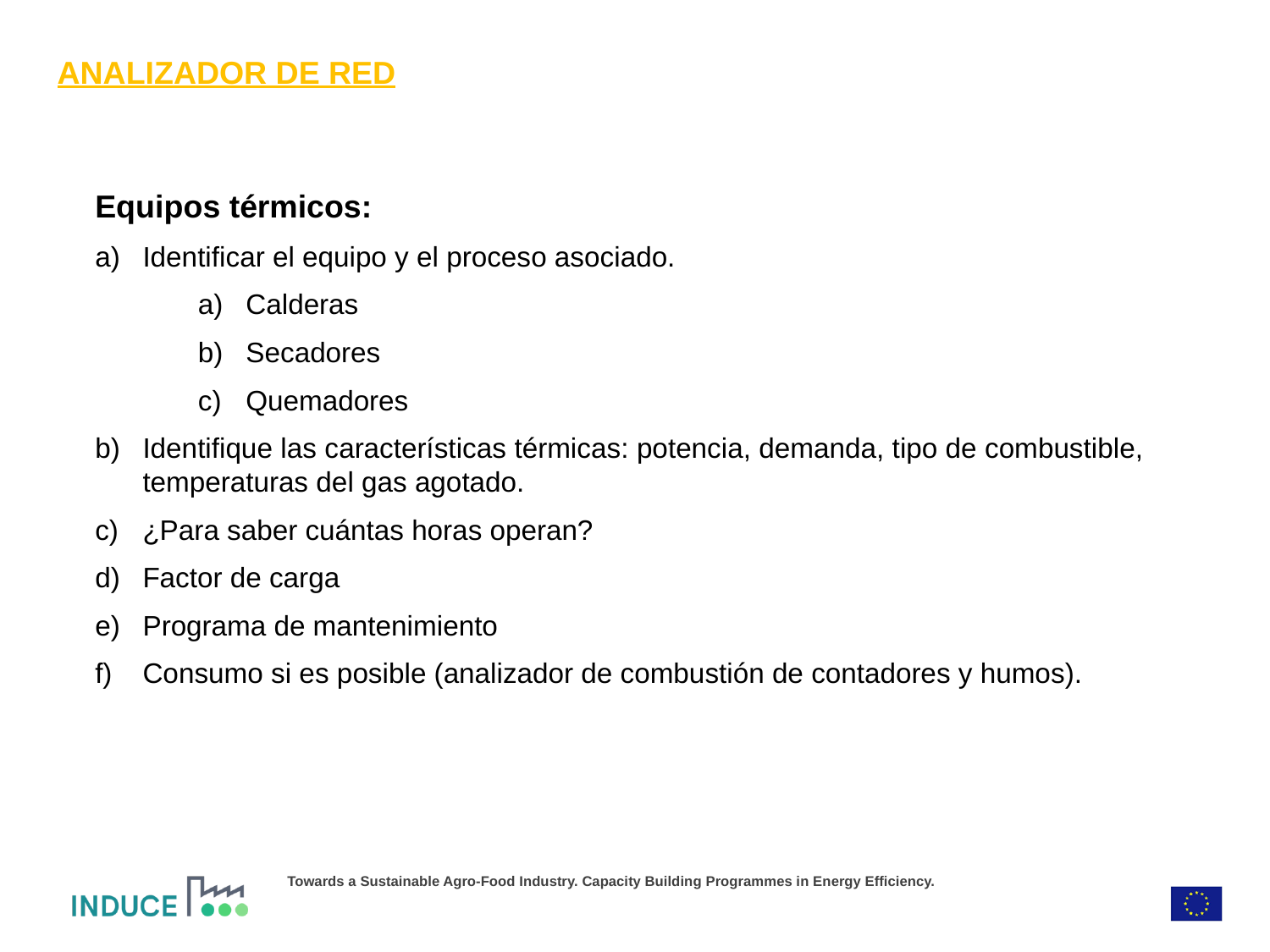

ANALIZADOR DE RED
Equipos térmicos:
Identificar el equipo y el proceso asociado.
Calderas
Secadores
Quemadores
Identifique las características térmicas: potencia, demanda, tipo de combustible, temperaturas del gas agotado.
¿Para saber cuántas horas operan?
Factor de carga
Programa de mantenimiento
Consumo si es posible (analizador de combustión de contadores y humos).